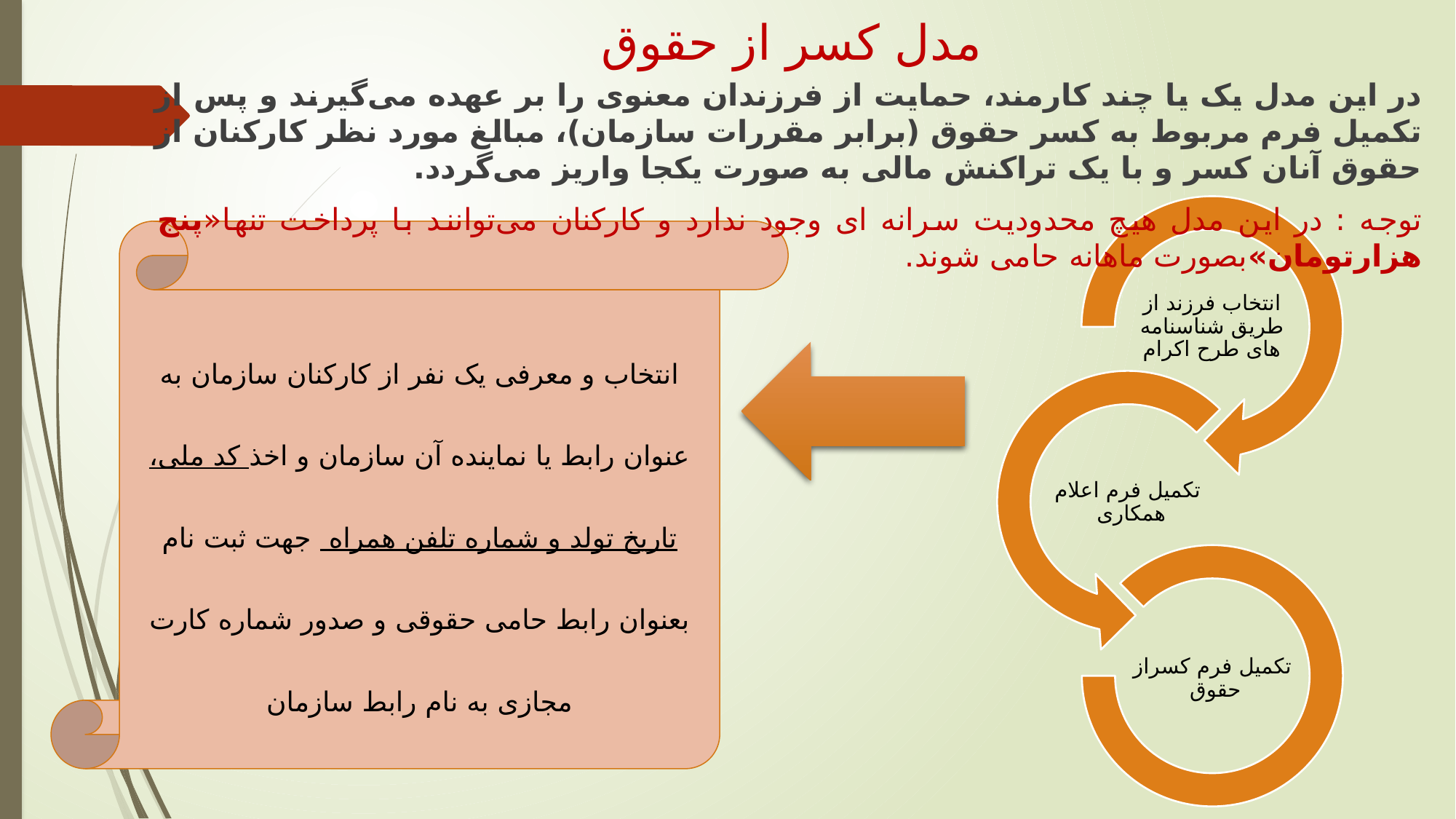

# مدل کسر از حقوق
در این مدل یک یا چند کارمند، حمایت از فرزندان معنوی را بر عهده می‌گیرند و پس از تکمیل فرم مربوط به کسر حقوق (برابر مقررات سازمان)، مبالغ مورد نظر کارکنان از حقوق آنان کسر و با یک تراکنش مالی به صورت یکجا واریز می‌گردد.
توجه : در این مدل هیچ محدودیت سرانه ای وجود ندارد و کارکنان می‌توانند با پرداخت تنها«پنج هزارتومان»بصورت ماهانه حامی شوند.
انتخاب فرزند از طریق شناسنامه های طرح اکرام
تکمیل فرم اعلام همکاری
تکمیل فرم کسراز حقوق
انتخاب و معرفی یک نفر از کارکنان سازمان به عنوان رابط یا نماینده آن سازمان و اخذ کد ملی، تاریخ تولد و شماره تلفن همراه  جهت ثبت نام بعنوان رابط حامی حقوقی و صدور شماره کارت مجازی به نام رابط سازمان